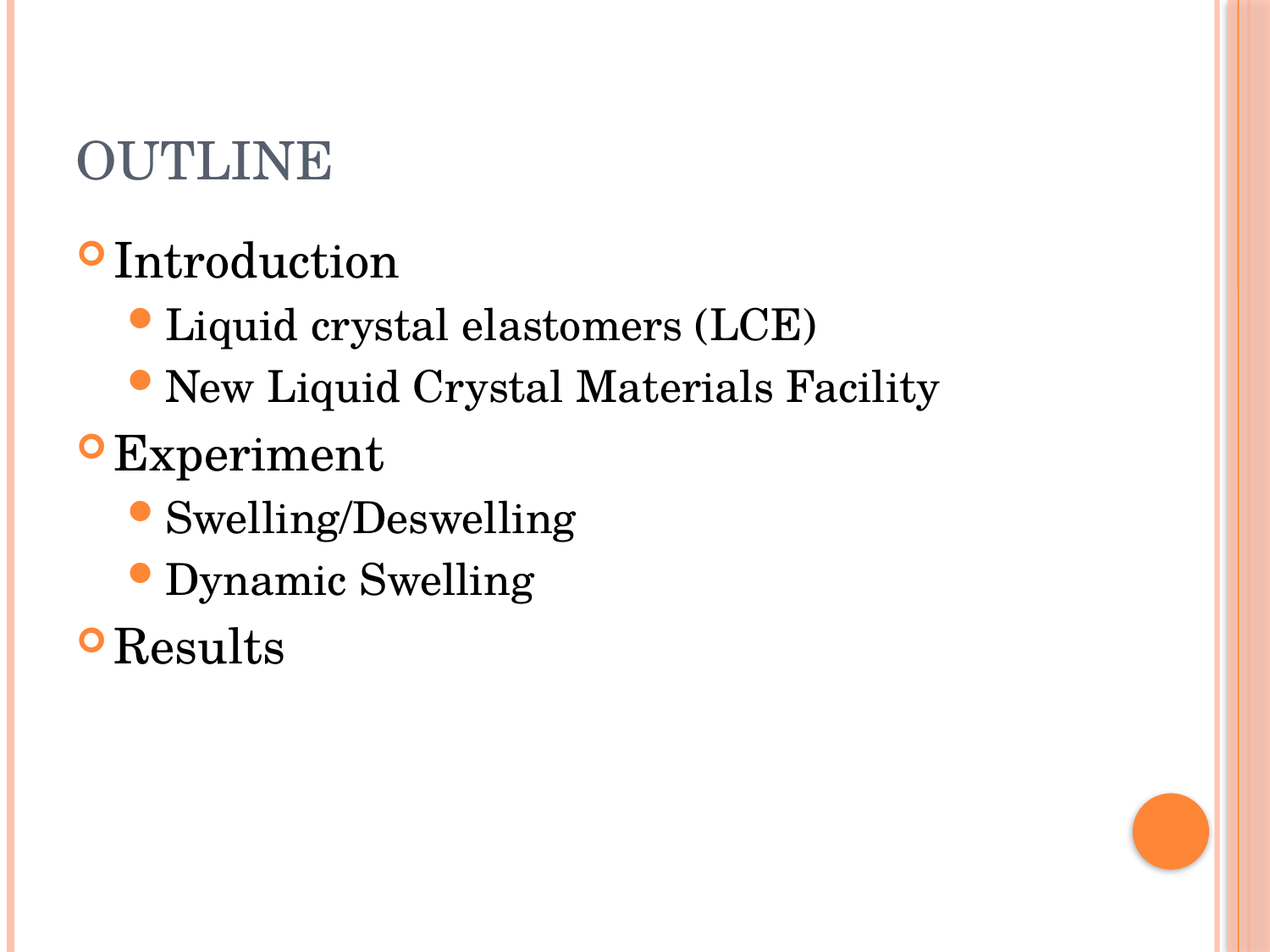

# Outline
Introduction
Liquid crystal elastomers (LCE)
New Liquid Crystal Materials Facility
Experiment
Swelling/Deswelling
Dynamic Swelling
Results